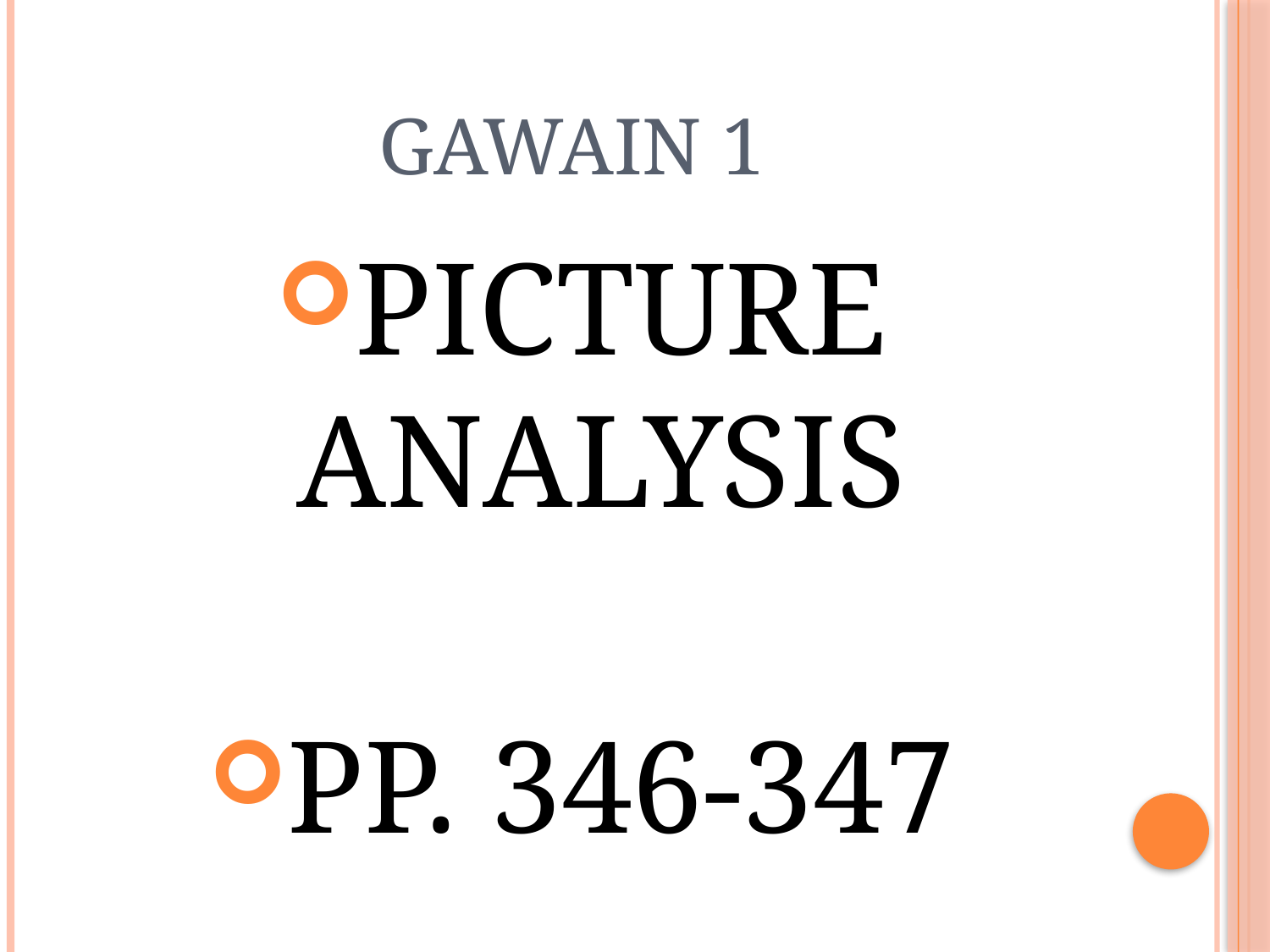

# Gawain 1
PICTURE ANALYSIS

PP. 346-347